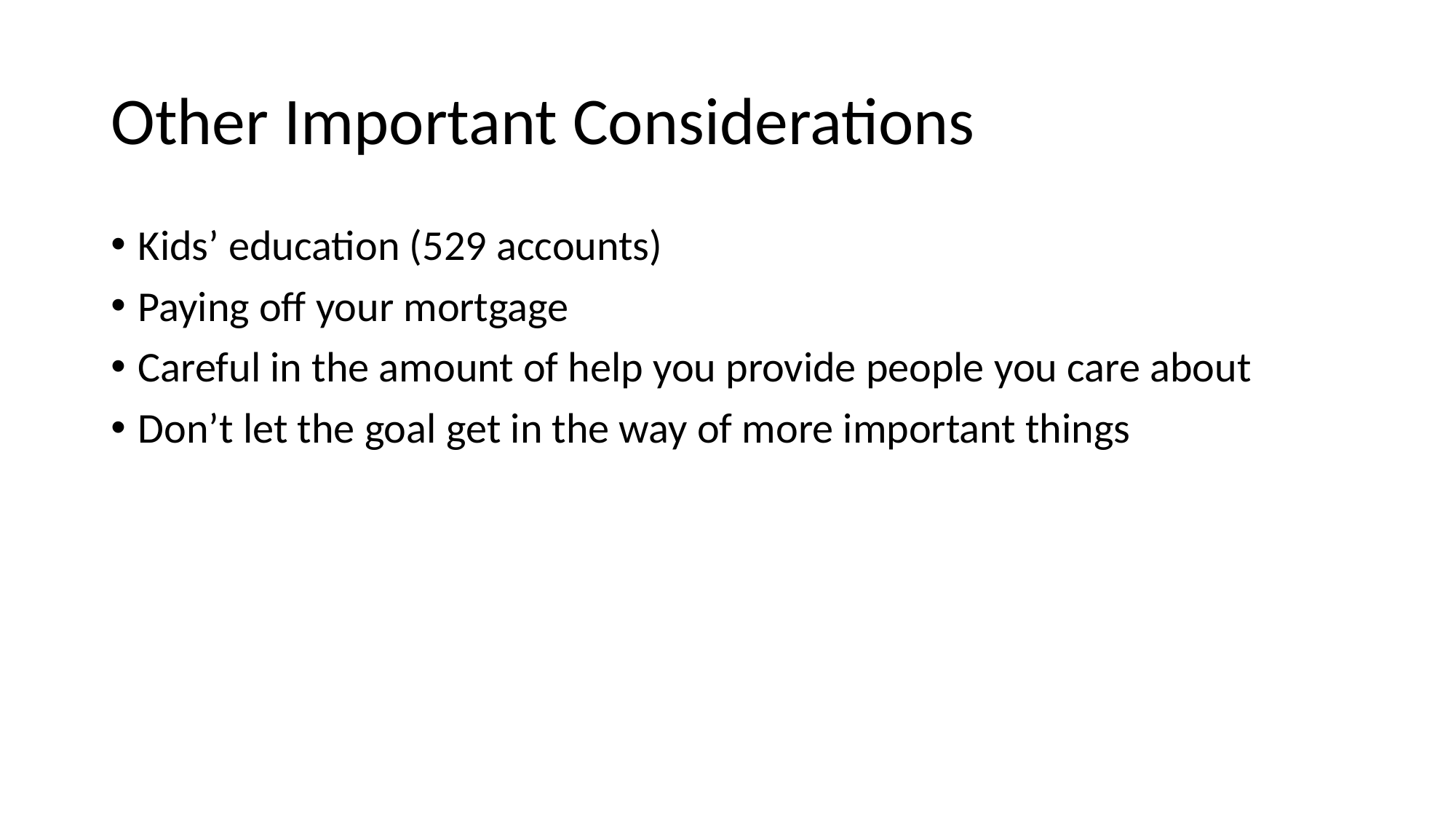

# Other Important Considerations
Kids’ education (529 accounts)
Paying off your mortgage
Careful in the amount of help you provide people you care about
Don’t let the goal get in the way of more important things